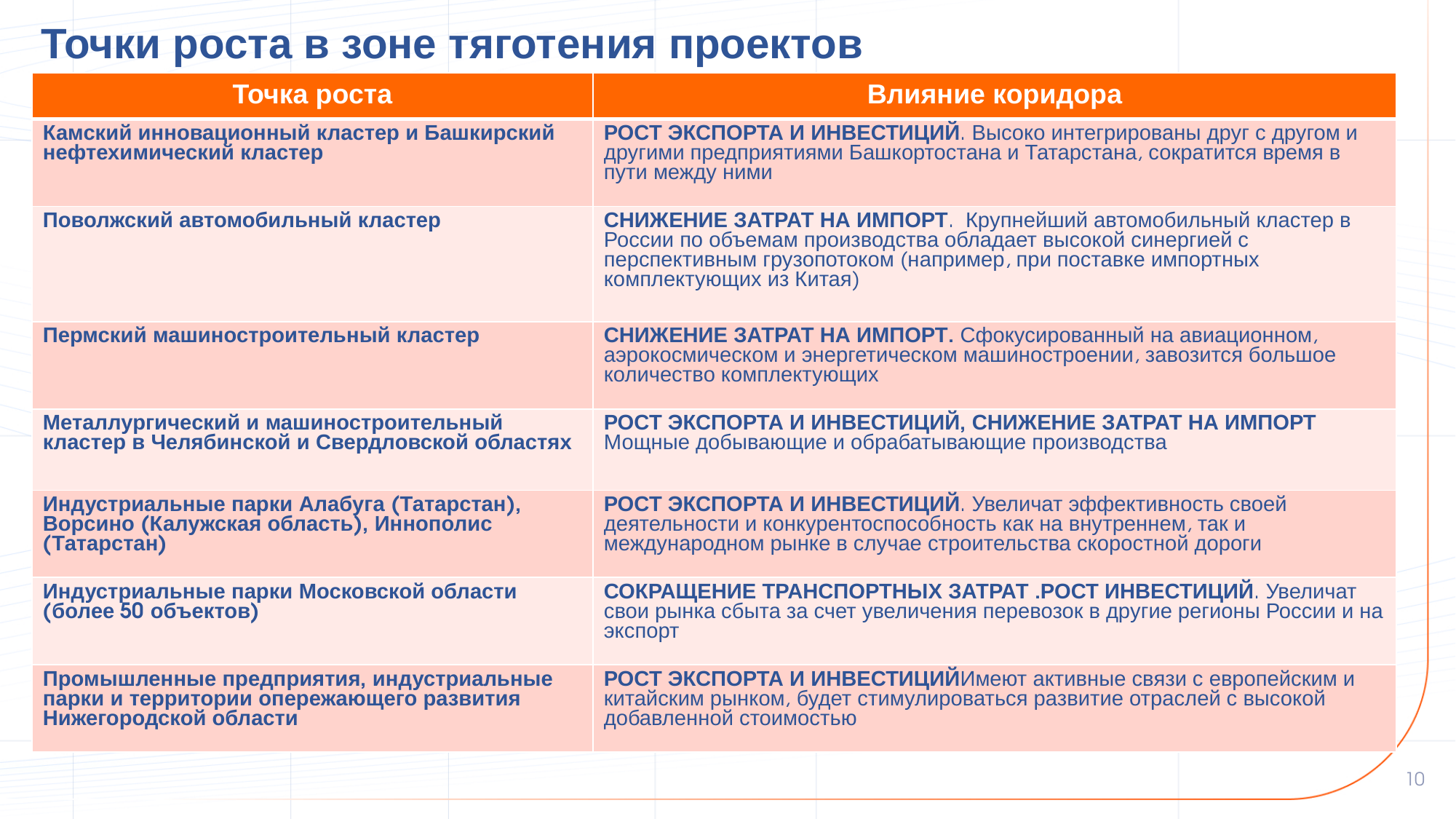

Точки роста в зоне тяготения проектов
| Точка роста | Влияние коридора |
| --- | --- |
| Камский инновационный кластер и Башкирский нефтехимический кластер | РОСТ ЭКСПОРТА И ИНВЕСТИЦИЙ. Высоко интегрированы друг с другом и другими предприятиями Башкортостана и Татарстана, сократится время в пути между ними |
| Поволжский автомобильный кластер | СНИЖЕНИЕ ЗАТРАТ НА ИМПОРТ. Крупнейший автомобильный кластер в России по объемам производства обладает высокой синергией с перспективным грузопотоком (например, при поставке импортных комплектующих из Китая) |
| Пермский машиностроительный кластер | СНИЖЕНИЕ ЗАТРАТ НА ИМПОРТ. Сфокусированный на авиационном, аэрокосмическом и энергетическом машиностроении, завозится большое количество комплектующих |
| Металлургический и машиностроительный кластер в Челябинской и Свердловской областях | РОСТ ЭКСПОРТА И ИНВЕСТИЦИЙ, СНИЖЕНИЕ ЗАТРАТ НА ИМПОРТ Мощные добывающие и обрабатывающие производства |
| Индустриальные парки Алабуга (Татарстан), Ворсино (Калужская область), Иннополис (Татарстан) | РОСТ ЭКСПОРТА И ИНВЕСТИЦИЙ. Увеличат эффективность своей деятельности и конкурентоспособность как на внутреннем, так и международном рынке в случае строительства скоростной дороги |
| Индустриальные парки Московской области (более 50 объектов) | СОКРАЩЕНИЕ ТРАНСПОРТНЫХ ЗАТРАТ .РОСТ ИНВЕСТИЦИЙ. Увеличат свои рынка сбыта за счет увеличения перевозок в другие регионы России и на экспорт |
| Промышленные предприятия, индустриальные парки и территории опережающего развития Нижегородской области | РОСТ ЭКСПОРТА И ИНВЕСТИЦИЙИмеют активные связи с европейским и китайским рынком, будет стимулироваться развитие отраслей с высокой добавленной стоимостью |
10